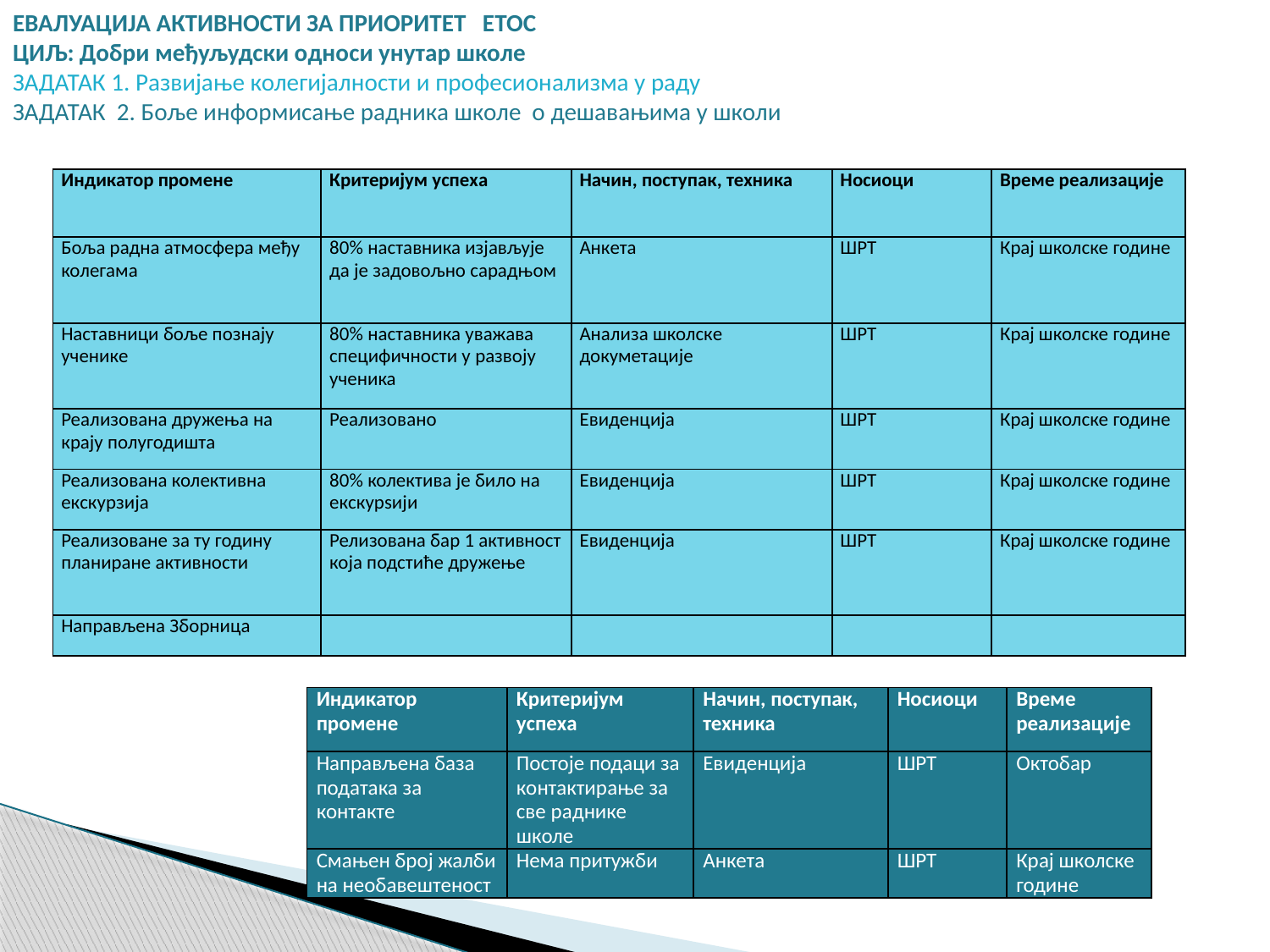

ЕВАЛУАЦИЈА АКТИВНОСТИ ЗА ПРИОРИТЕТ   ЕТОС
ЦИЉ: Добри међуљудски односи унутар школе
ЗАДАТАК 1. Развијање колегијалности и професионализма у раду
ЗАДАТАК  2. Боље информисање радника школе  о дешавањима у школи

| Индикатор промене | Критеријум успеха | Начин, поступак, техника | Носиоци | Време реализације |
| --- | --- | --- | --- | --- |
| Боља радна атмосфера међу колегама | 80% наставника изјављује да је задовољно сарадњом | Анкета | ШРТ | Крај школске године |
| Наставници боље познају ученике | 80% наставника уважава специфичности у развоју ученика | Анализа школске докуметације | ШРТ | Крај школске године |
| Реализована дружења на крају полугодишта | Реализовано | Евиденција | ШРТ | Крај школске године |
| Реализована колективна екскурзија | 80% колектива је било на екскурѕији | Евиденција | ШРТ | Крај школске године |
| Реализоване за ту годину планиране активности | Релизована бар 1 активност која подстиће дружење | Евиденција | ШРТ | Крај школске године |
| Направљена Зборница |  |  |  |  |
| Индикатор промене | Критеријум успеха | Начин, поступак, техника | Носиоци | Време реализације |
| --- | --- | --- | --- | --- |
| Направљена база података за контакте | Постоје подаци за контактирање за све раднике школе | Евиденција | ШРТ | Октобар |
| Смањен број жалби на необавештеност | Нема притужби | Анкета | ШРТ | Крај школске године |